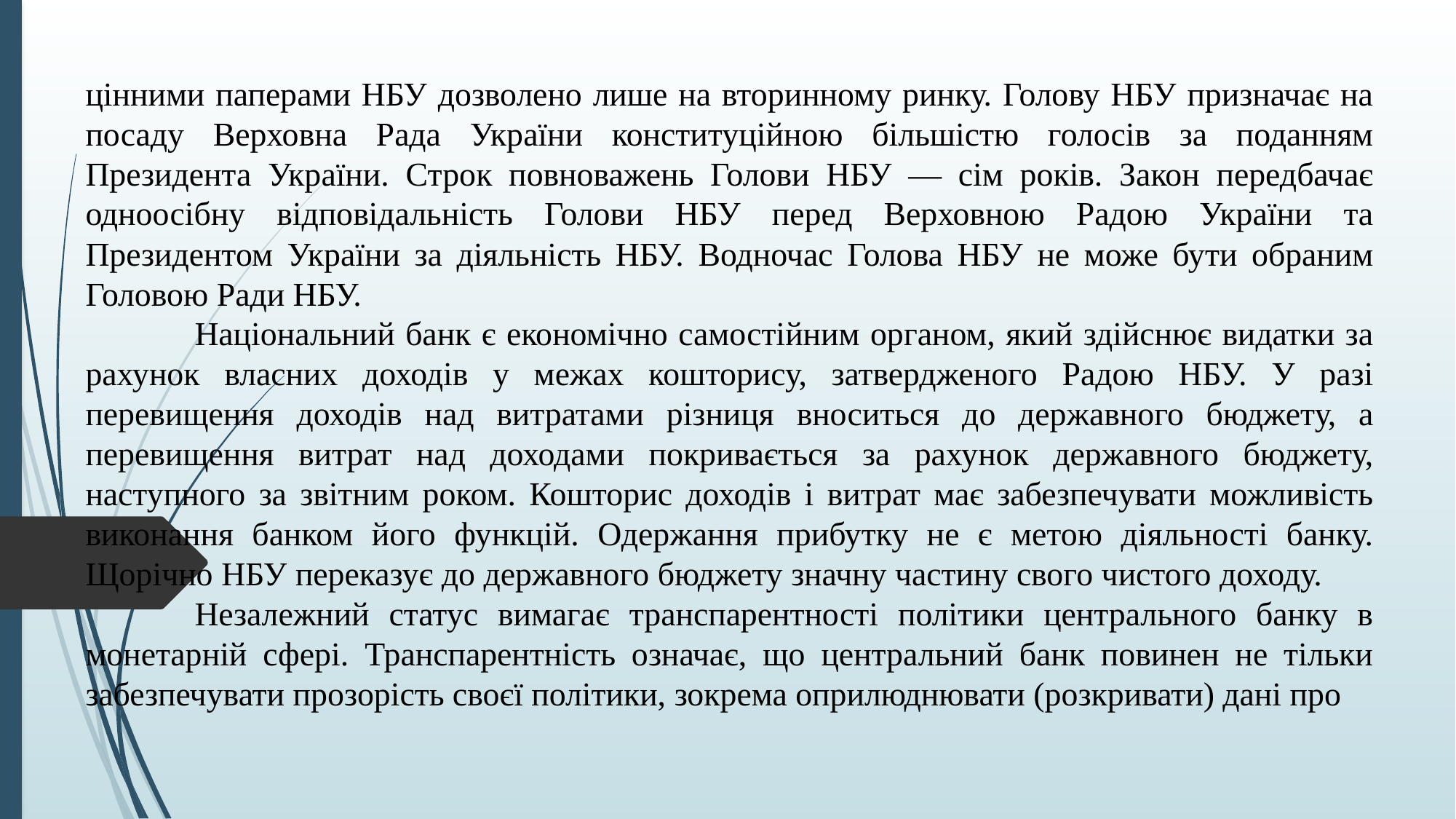

цінними паперами НБУ дозволено лише на вторинному ринку. Голову НБУ призначає на посаду Верховна Рада України конституційною більшістю голосів за поданням Президента України. Строк повноважень Голови НБУ — сім років. Закон передбачає одноосібну відповідальність Голови НБУ перед Верховною Радою України та Президентом України за діяльність НБУ. Водночас Голова НБУ не може бути обраним Головою Ради НБУ.
	Національний банк є економічно самостійним органом, який здійснює видатки за рахунок власних доходів у межах кошторису, затвердженого Радою НБУ. У разі перевищення доходів над витратами різниця вноситься до державного бюджету, а перевищення витрат над доходами покривається за рахунок державного бюджету, наступного за звітним роком. Кошторис доходів і витрат має забезпечувати можливість виконання банком його функцій. Одержання прибутку не є метою діяльності банку. Щорічно НБУ переказує до державного бюджету значну частину свого чистого доходу.
	Незалежний статус вимагає транспарентності політики центрального банку в монетарній сфері. Транспарентність означає, що центральний банк повинен не тільки забезпечувати прозорість своєї політики, зокрема оприлюднювати (розкривати) дані про